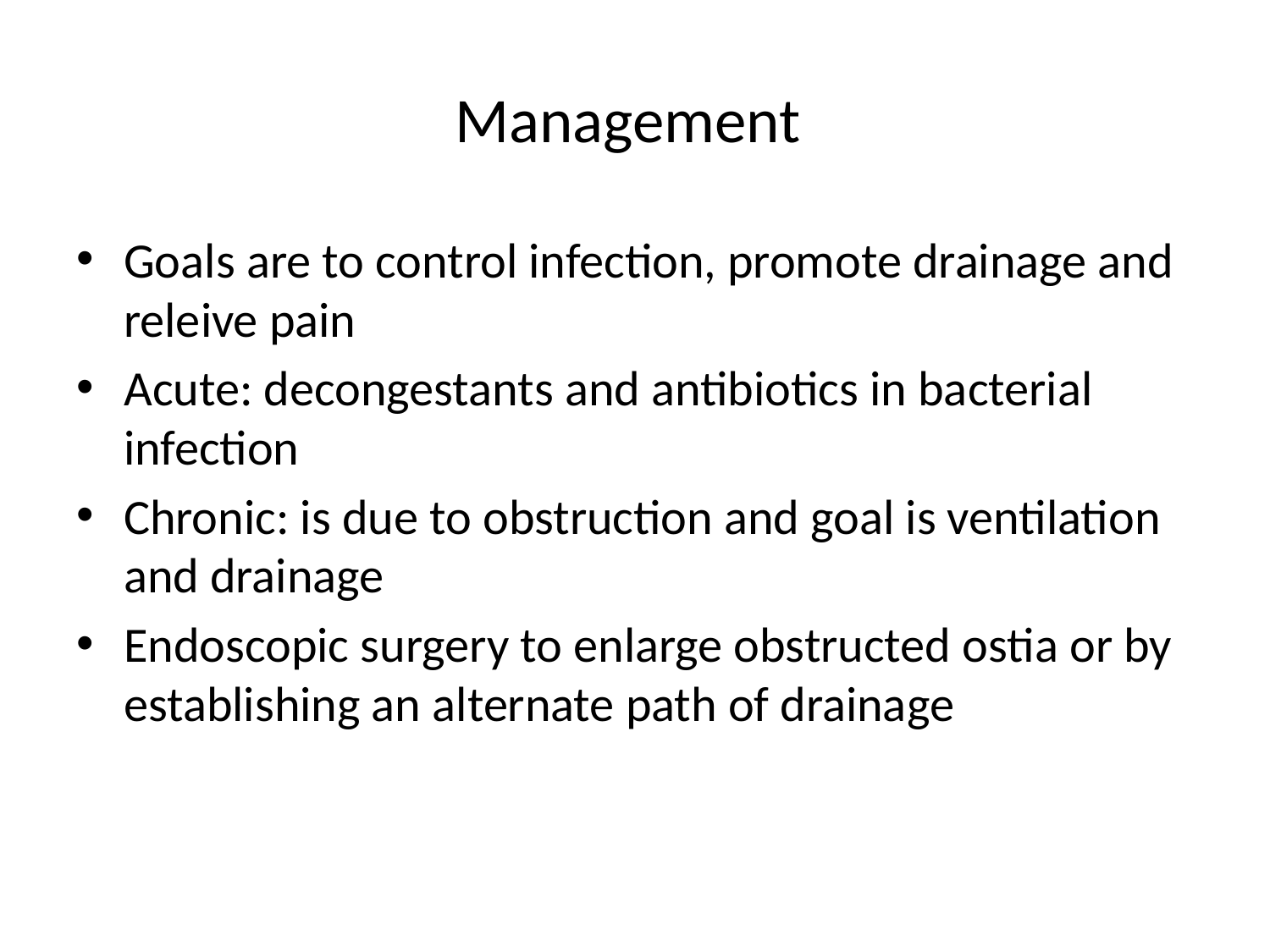

# Management
Goals are to control infection, promote drainage and releive pain
Acute: decongestants and antibiotics in bacterial infection
Chronic: is due to obstruction and goal is ventilation and drainage
Endoscopic surgery to enlarge obstructed ostia or by establishing an alternate path of drainage